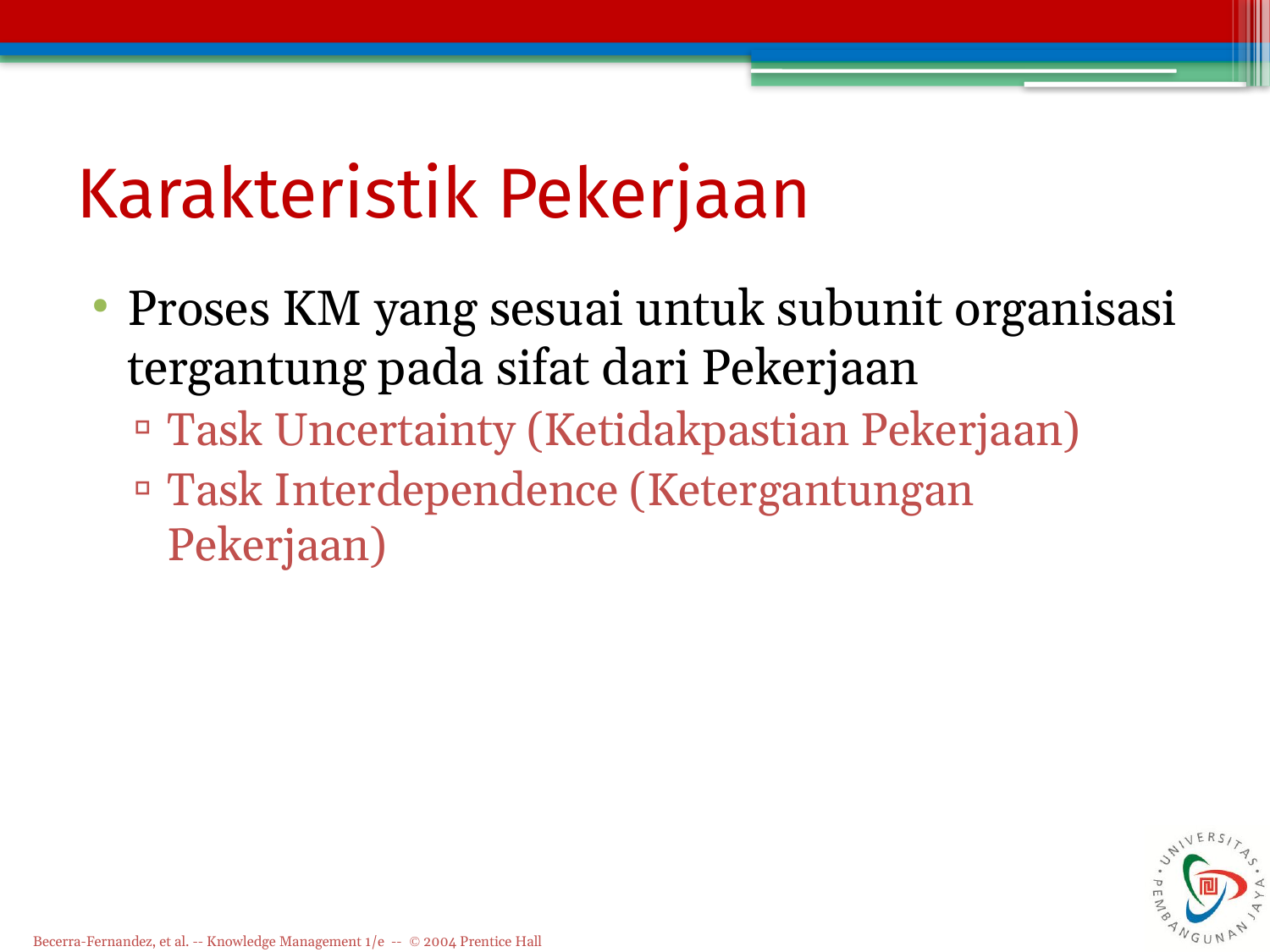

# Karakteristik Pekerjaan
Proses KM yang sesuai untuk subunit organisasi tergantung pada sifat dari Pekerjaan
Task Uncertainty (Ketidakpastian Pekerjaan)
Task Interdependence (Ketergantungan Pekerjaan)

Becerra-Fernandez, et al. -- Knowledge Management 1/e  --  © 2004 Prentice Hall